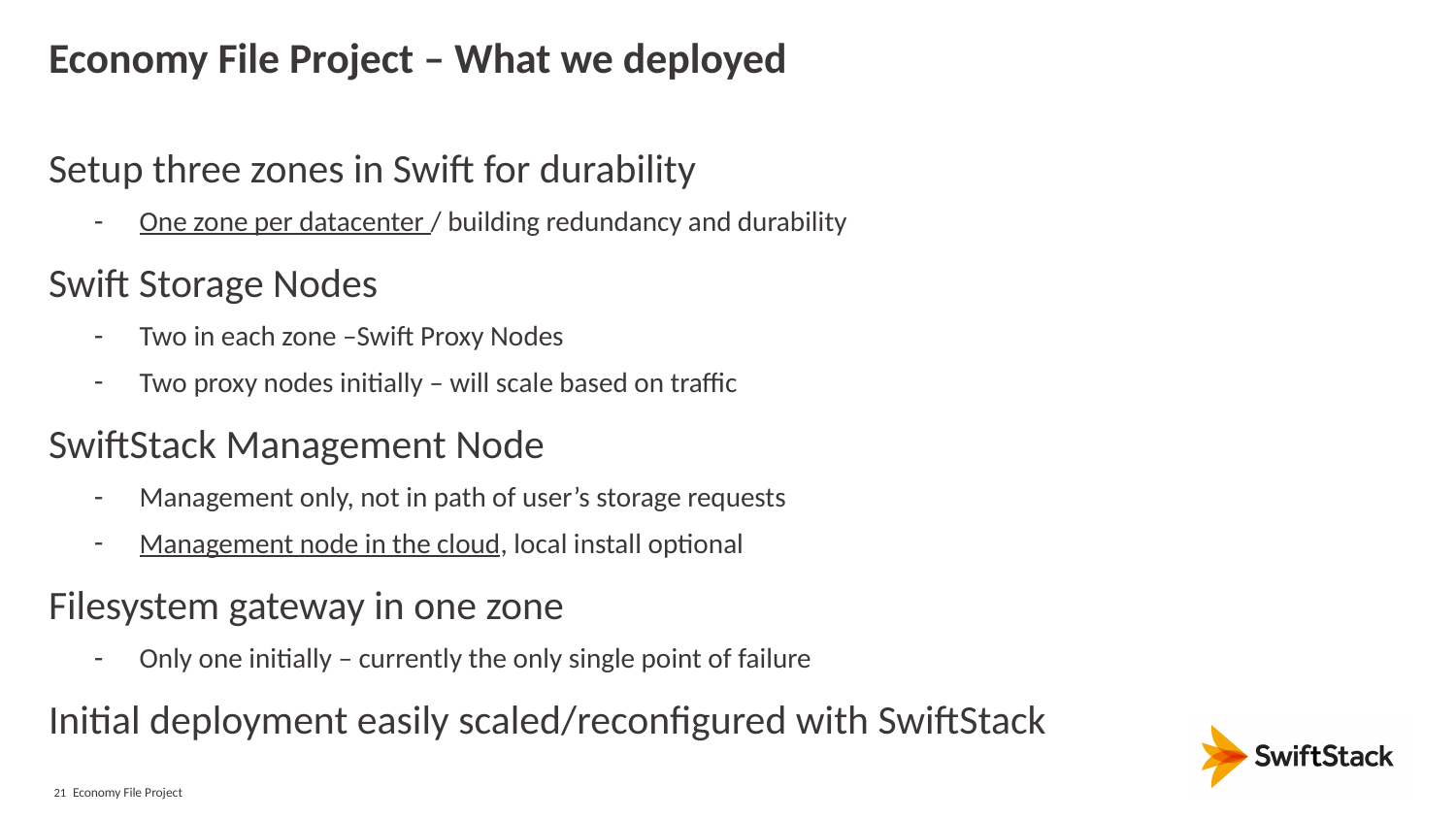

# Economy File Project – What we deployed
Setup three zones in Swift for durability
One zone per datacenter / building redundancy and durability
Swift Storage Nodes
Two in each zone –Swift Proxy Nodes
Two proxy nodes initially – will scale based on traffic
SwiftStack Management Node
Management only, not in path of user’s storage requests
Management node in the cloud, local install optional
Filesystem gateway in one zone
Only one initially – currently the only single point of failure
Initial deployment easily scaled/reconfigured with SwiftStack
Economy File Project